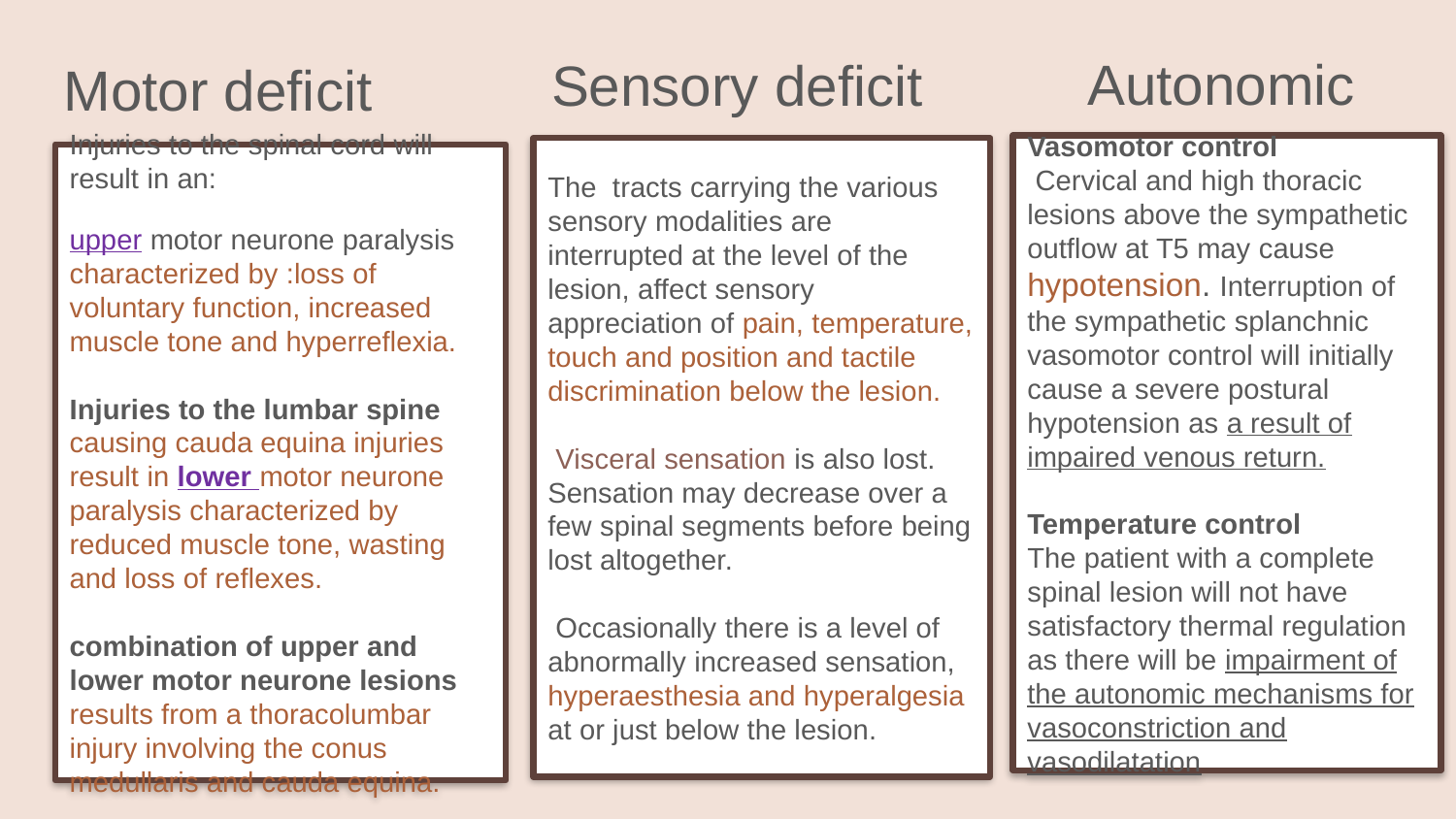

Autonomic deficit
Sensory deficit
Motor deficit
Vasomotor control
 Cervical and high thoracic lesions above the sympathetic outﬂow at T5 may cause hypotension. Interruption of the sympathetic splanchnic vasomotor control will initially cause a severe postural hypotension as a result of impaired venous return.

Temperature control
The patient with a complete spinal lesion will not have satisfactory thermal regulation as there will be impairment of the autonomic mechanisms for vasoconstriction and vasodilatation
The  tracts carrying the various sensory modalities are interrupted at the level of the lesion, affect sensory appreciation of pain, temperature, touch and position and tactile discrimination below the lesion.

 Visceral sensation is also lost. Sensation may decrease over a few spinal segments before being lost altogether.

 Occasionally there is a level of abnormally increased sensation, hyperaesthesia and hyperalgesia at or just below the lesion.
Injuries to the spinal cord will result in an:

upper motor neurone paralysis characterized by :loss of voluntary function, increased muscle tone and hyperreﬂexia.

Injuries to the lumbar spine causing cauda equina injuries result in lower motor neurone paralysis characterized by reduced muscle tone, wasting and loss of reﬂexes.

combination of upper and lower motor neurone lesions results from a thoracolumbar injury involving the conus medullaris and cauda equina.